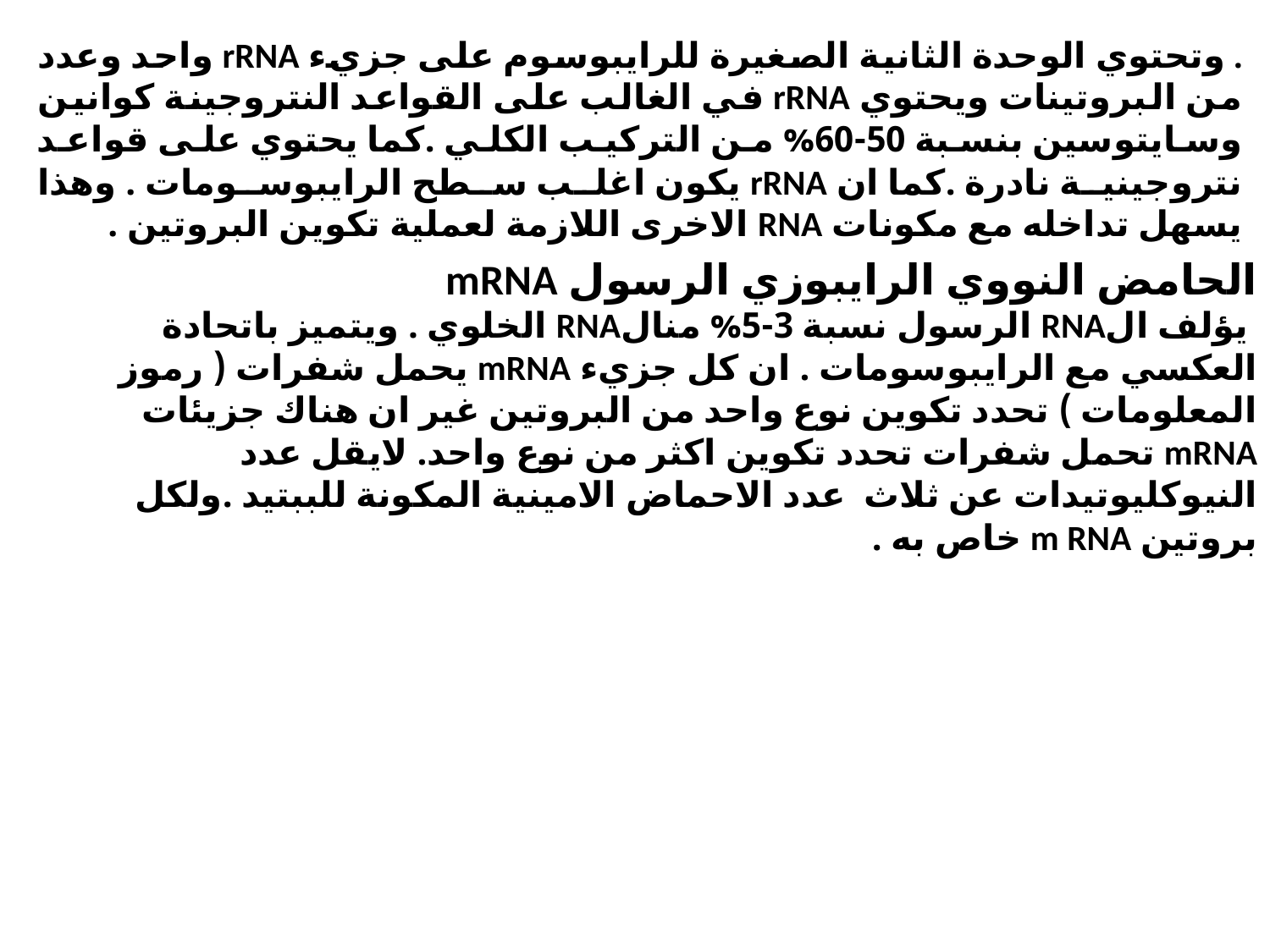

. وتحتوي الوحدة الثانية الصغيرة للرايبوسوم على جزيء rRNA واحد وعدد من البروتينات ويحتوي rRNA في الغالب على القواعد النتروجينة كوانين وسايتوسين بنسبة 50-60% من التركيب الكلي .كما يحتوي على قواعد نتروجينية نادرة .كما ان rRNA يكون اغلب سطح الرايبوسومات . وهذا يسهل تداخله مع مكونات RNA الاخرى اللازمة لعملية تكوين البروتين .
الحامض النووي الرايبوزي الرسول mRNA
 يؤلف الRNA الرسول نسبة 3-5% منالRNA الخلوي . ويتميز باتحادة العكسي مع الرايبوسومات . ان كل جزيء mRNA يحمل شفرات ( رموز المعلومات ) تحدد تكوين نوع واحد من البروتين غير ان هناك جزيئات mRNA تحمل شفرات تحدد تكوين اكثر من نوع واحد. لايقل عدد النيوكليوتيدات عن ثلاث  عدد الاحماض الامينية المكونة للببتيد .ولكل بروتين m RNA خاص به .